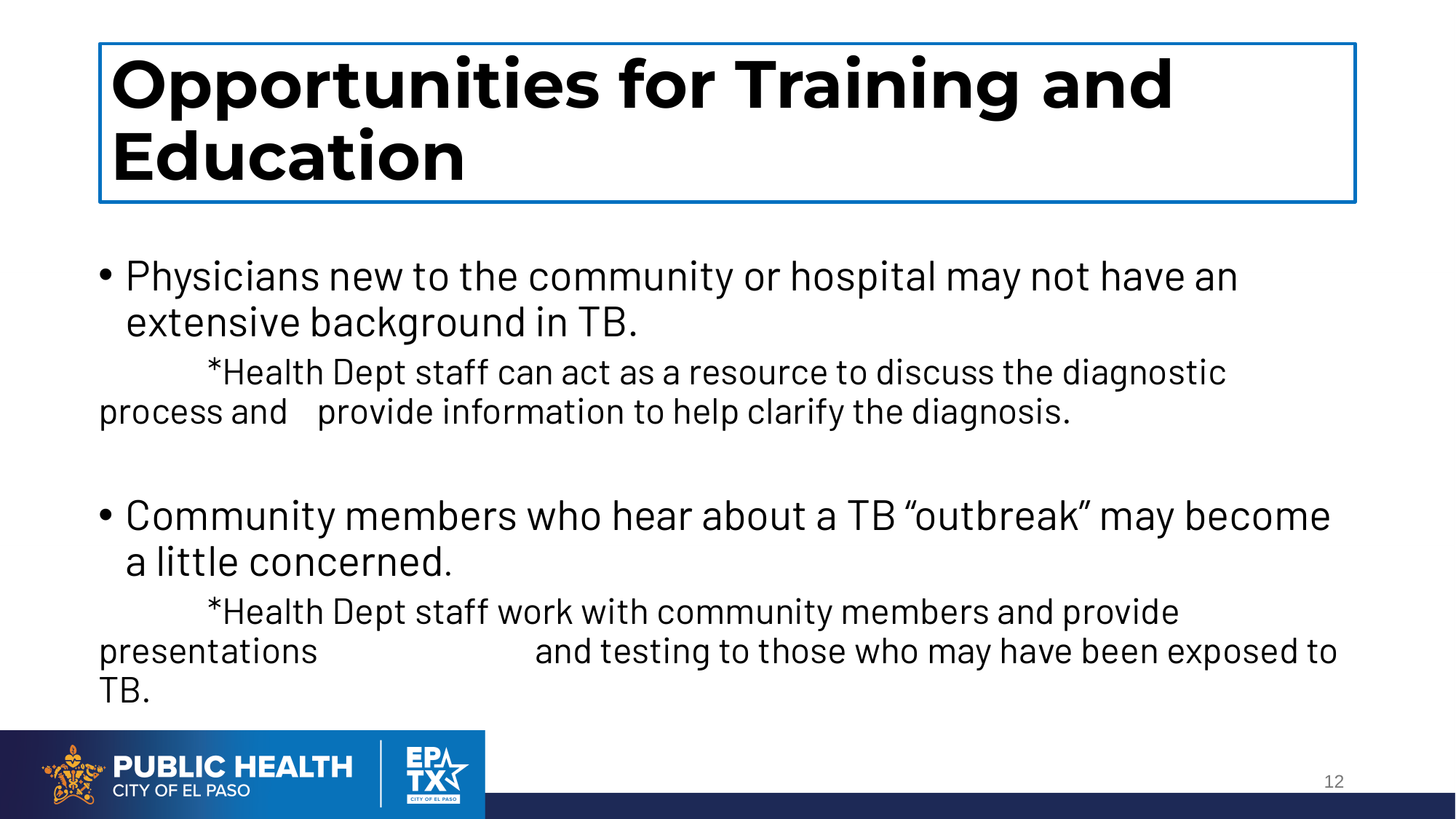

# Opportunities for Training and Education
Physicians new to the community or hospital may not have an extensive background in TB.
	*Health Dept staff can act as a resource to discuss the diagnostic process and 	provide information to help clarify the diagnosis.

Community members who hear about a TB “outbreak” may become a little concerned.
	*Health Dept staff work with community members and provide presentations 		and testing to those who may have been exposed to TB.

12